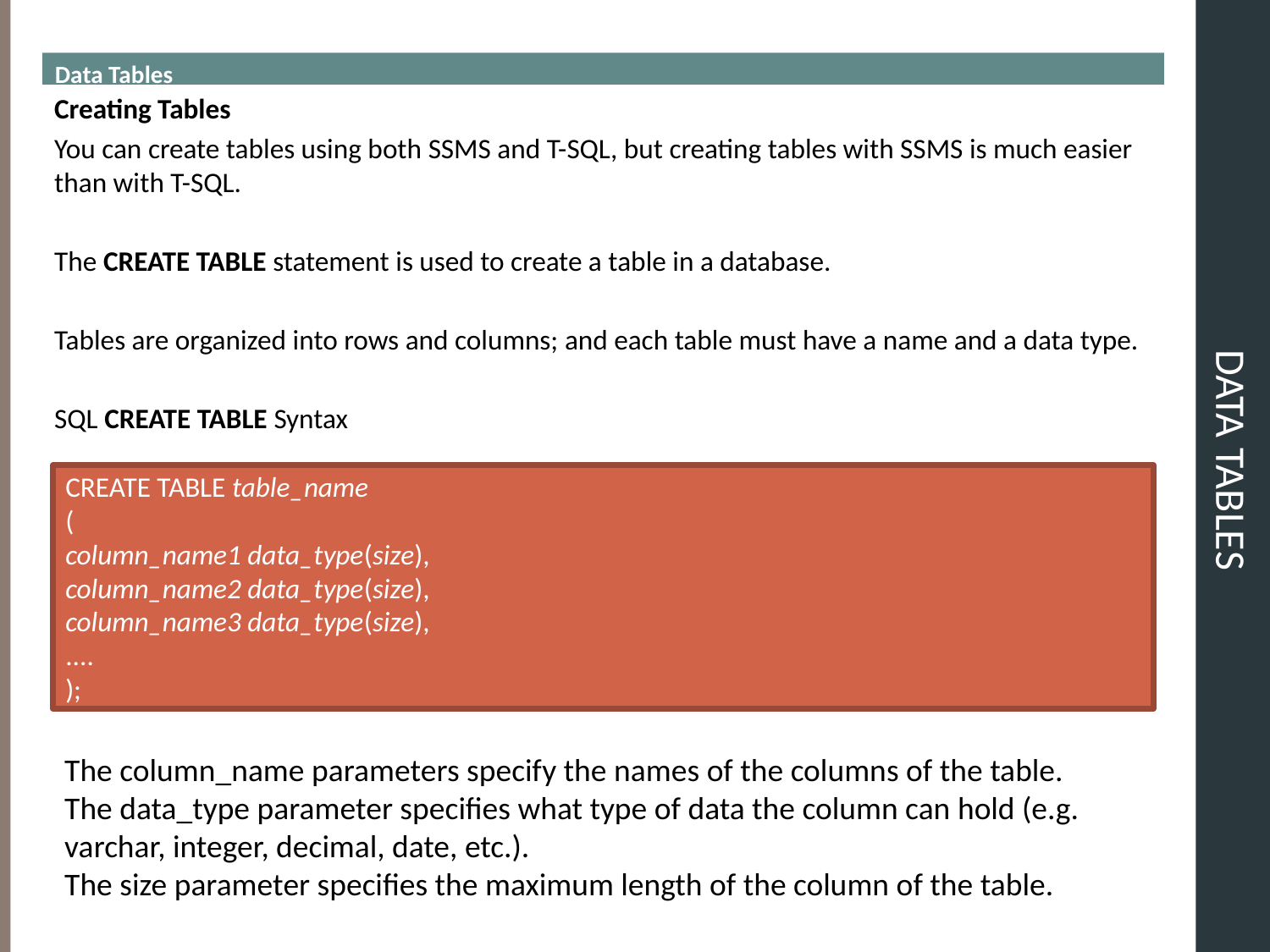

Data Tables
# DATA TABLES
Creating Tables
You can create tables using both SSMS and T-SQL, but creating tables with SSMS is much easier than with T-SQL.

The CREATE TABLE statement is used to create a table in a database.

Tables are organized into rows and columns; and each table must have a name and a data type.

SQL CREATE TABLE Syntax
CREATE TABLE table_name
(
column_name1 data_type(size),
column_name2 data_type(size),
column_name3 data_type(size),
....
);
The column_name parameters specify the names of the columns of the table.
The data_type parameter specifies what type of data the column can hold (e.g. varchar, integer, decimal, date, etc.).
The size parameter specifies the maximum length of the column of the table.